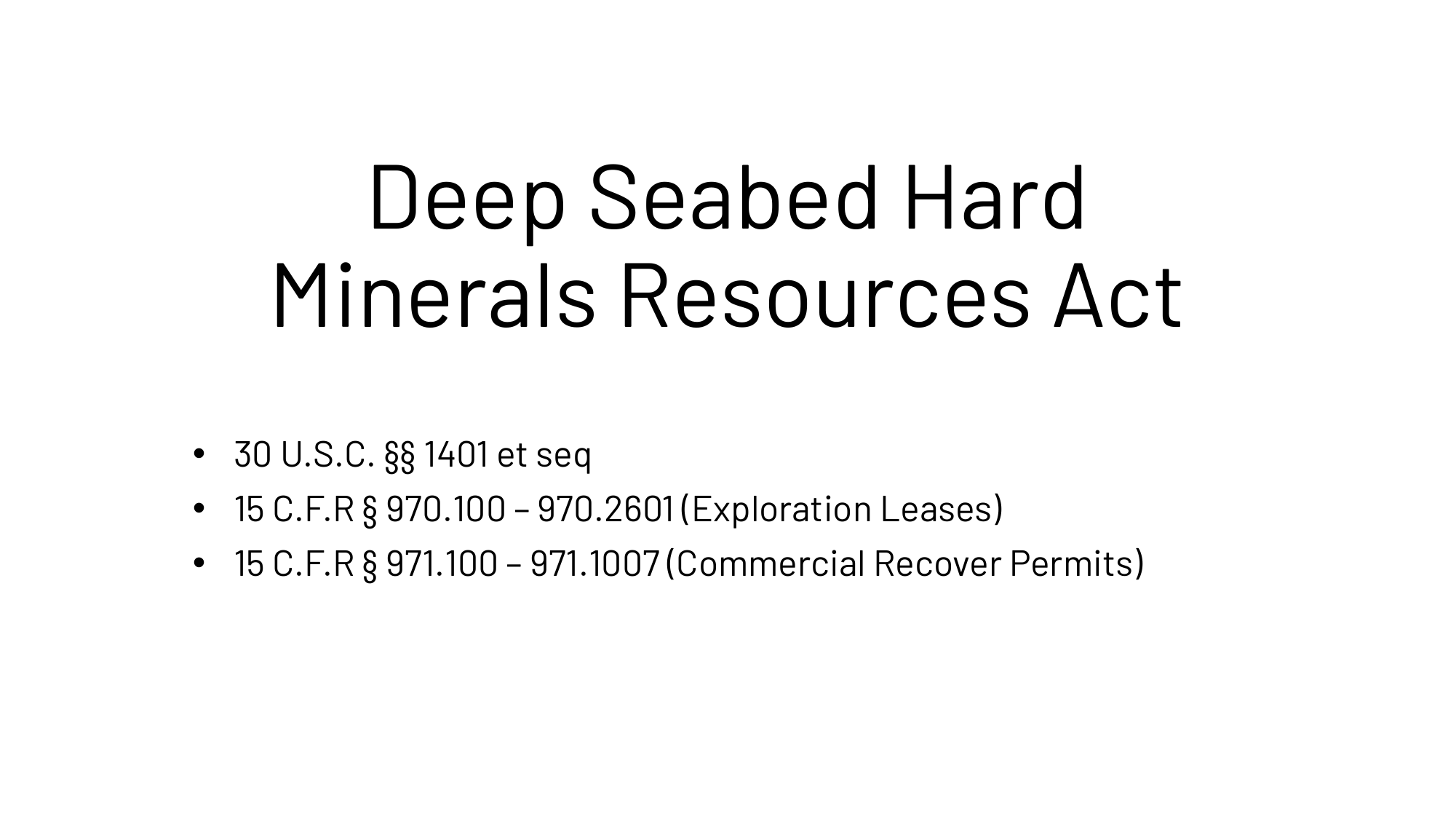

# Deep Seabed Hard Minerals Resources Act
30 U.S.C. §§ 1401 et seq
15 C.F.R § 970.100 – 970.2601 (Exploration Leases)
15 C.F.R § 971.100 – 971.1007 (Commercial Recover Permits)